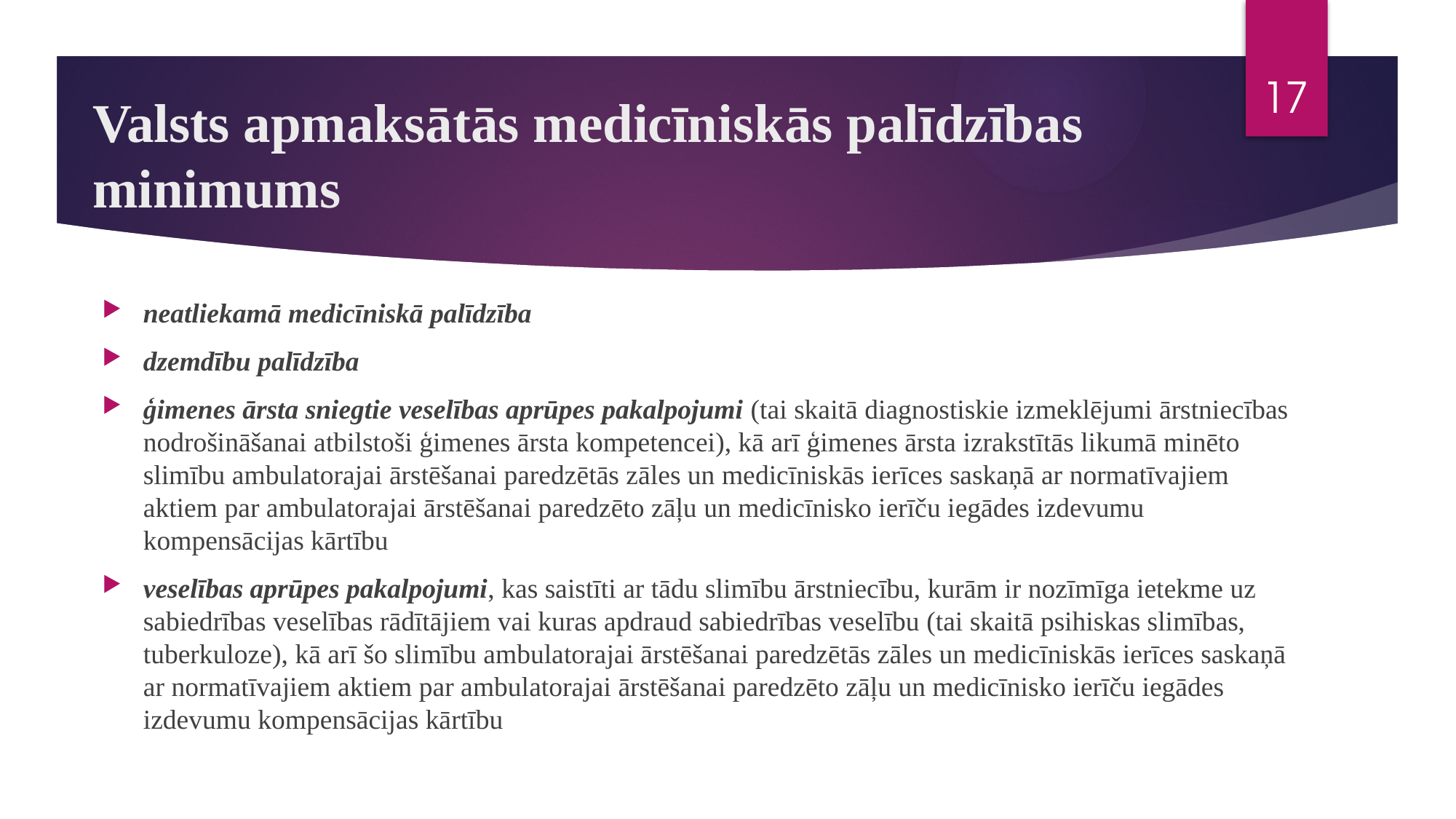

17
# Valsts apmaksātās medicīniskās palīdzības minimums
neatliekamā medicīniskā palīdzība
dzemdību palīdzība
ģimenes ārsta sniegtie veselības aprūpes pakalpojumi (tai skaitā diagnostiskie izmeklējumi ārstniecības nodrošināšanai atbilstoši ģimenes ārsta kompetencei), kā arī ģimenes ārsta izrakstītās likumā minēto slimību ambulatorajai ārstēšanai paredzētās zāles un medicīniskās ierīces saskaņā ar normatīvajiem aktiem par ambulatorajai ārstēšanai paredzēto zāļu un medicīnisko ierīču iegādes izdevumu kompensācijas kārtību
veselības aprūpes pakalpojumi, kas saistīti ar tādu slimību ārstniecību, kurām ir nozīmīga ietekme uz sabiedrības veselības rādītājiem vai kuras apdraud sabiedrības veselību (tai skaitā psihiskas slimības, tuberkuloze), kā arī šo slimību ambulatorajai ārstēšanai paredzētās zāles un medicīniskās ierīces saskaņā ar normatīvajiem aktiem par ambulatorajai ārstēšanai paredzēto zāļu un medicīnisko ierīču iegādes izdevumu kompensācijas kārtību